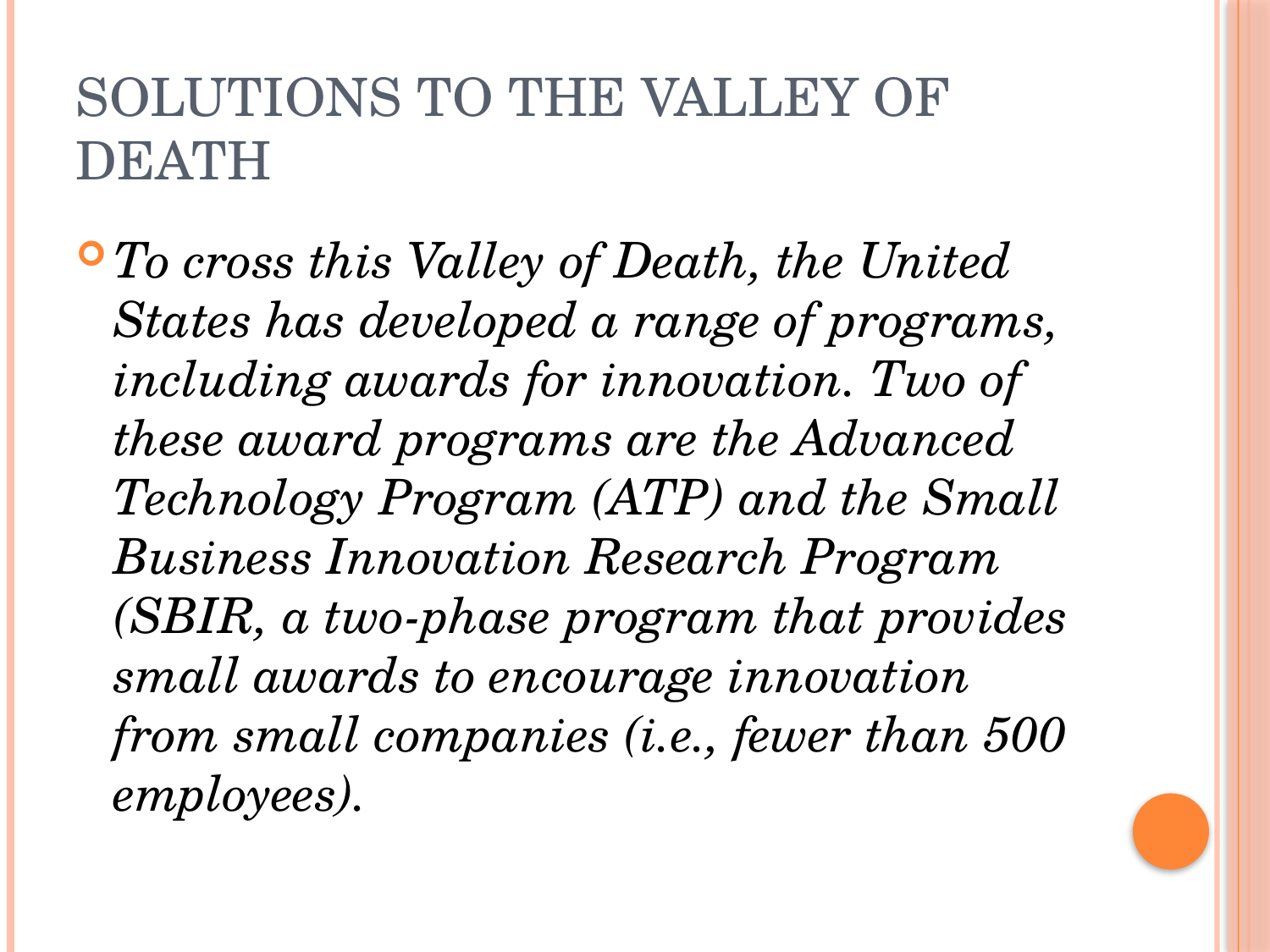

# Solutions to The Valley of Death
To cross this Valley of Death, the United States has developed a range of programs, including awards for innovation. Two of these award programs are the Advanced Technology Program (ATP) and the Small Business Innovation Research Program (SBIR, a two-phase program that provides small awards to encourage innovation from small companies (i.e., fewer than 500 employees).